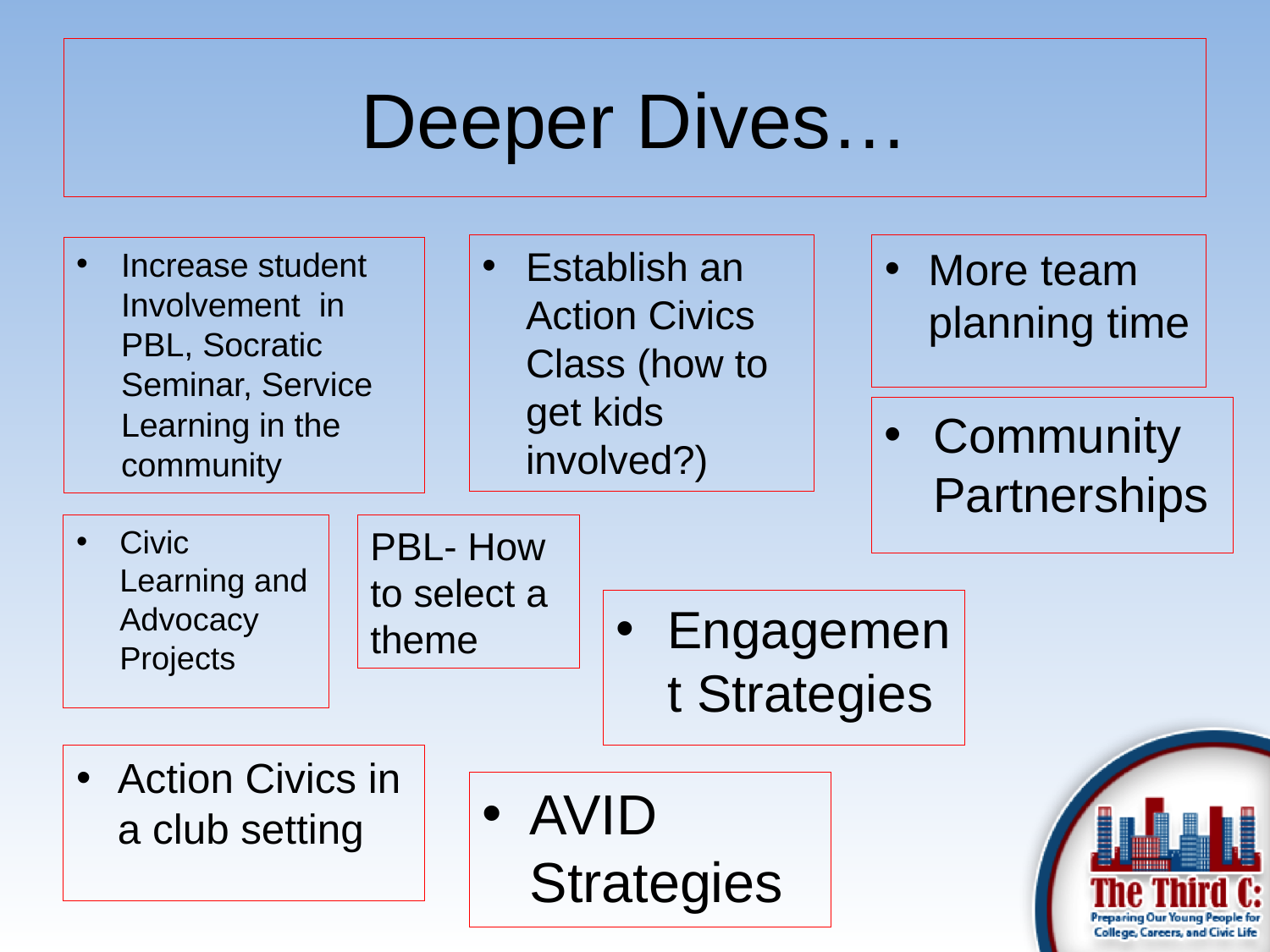

# Deeper Dives…
Establish an Action Civics Class (how to get kids involved?)
More team planning time
Increase student Involvement  in PBL, Socratic Seminar, Service Learning in the community
Community Partnerships
Civic Learning and Advocacy Projects
PBL- How to select a theme
Engagement Strategies
Action Civics in a club setting
AVID Strategies